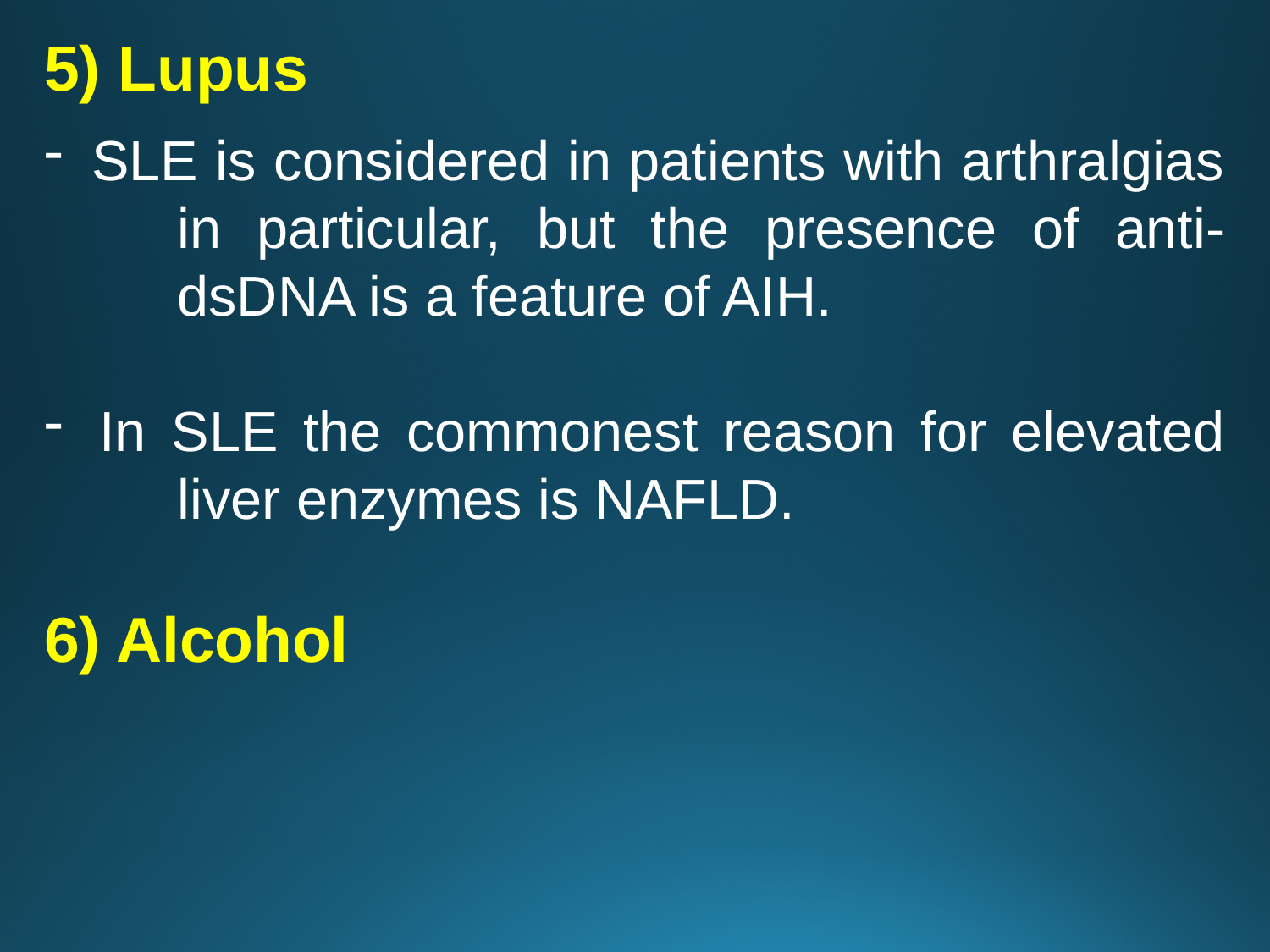

5) Lupus

 SLE is considered in patients with arthralgias in particular, but the presence of anti-dsDNA is a feature of AIH.

 In SLE the commonest reason for elevated liver enzymes is NAFLD.

6) Alcohol